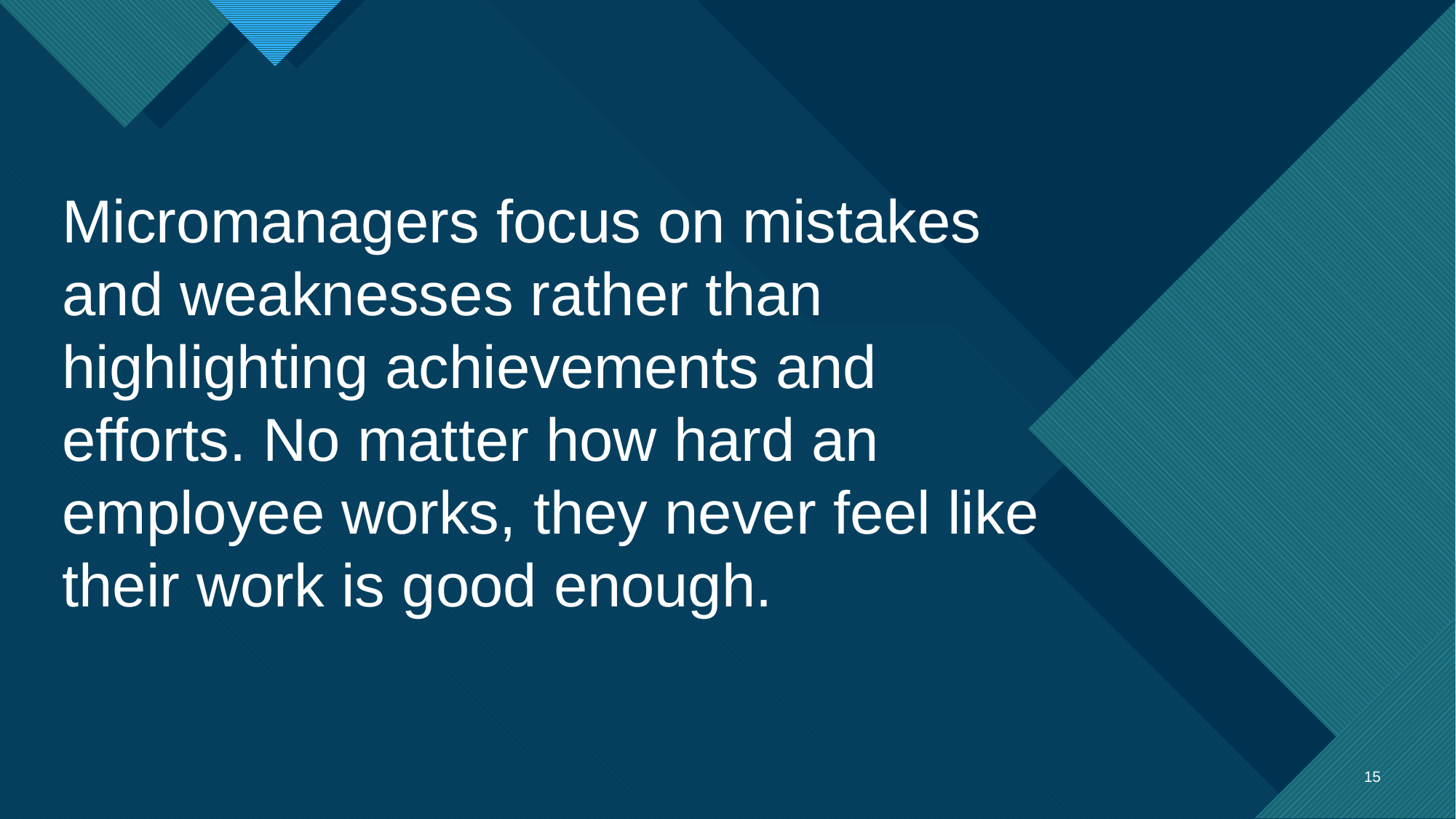

Micromanagers focus on mistakes and weaknesses rather than highlighting achievements and efforts. No matter how hard an employee works, they never feel like their work is good enough.

15